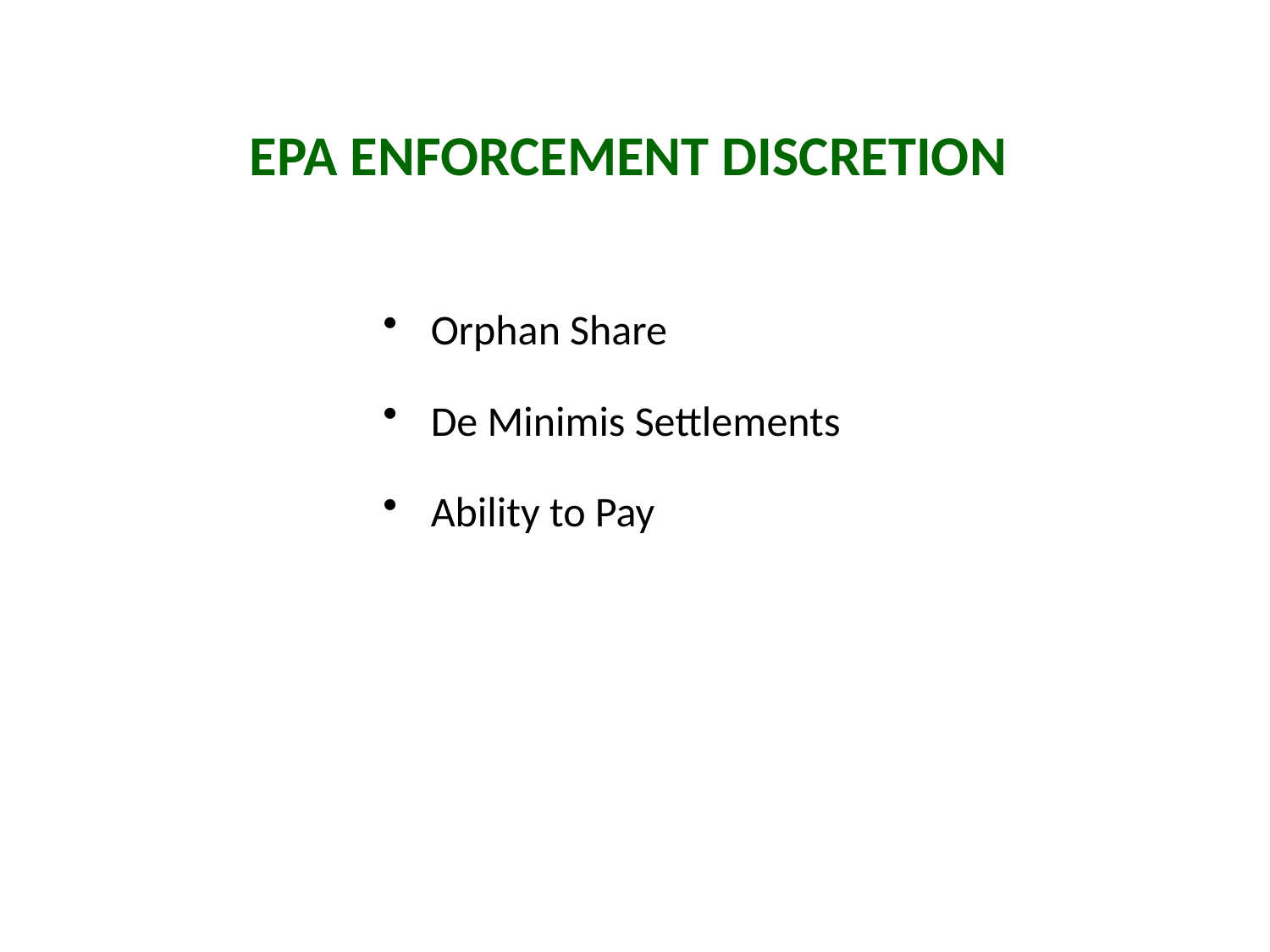

# EPA Enforcement Discretion
Orphan Share
De Minimis Settlements
Ability to Pay